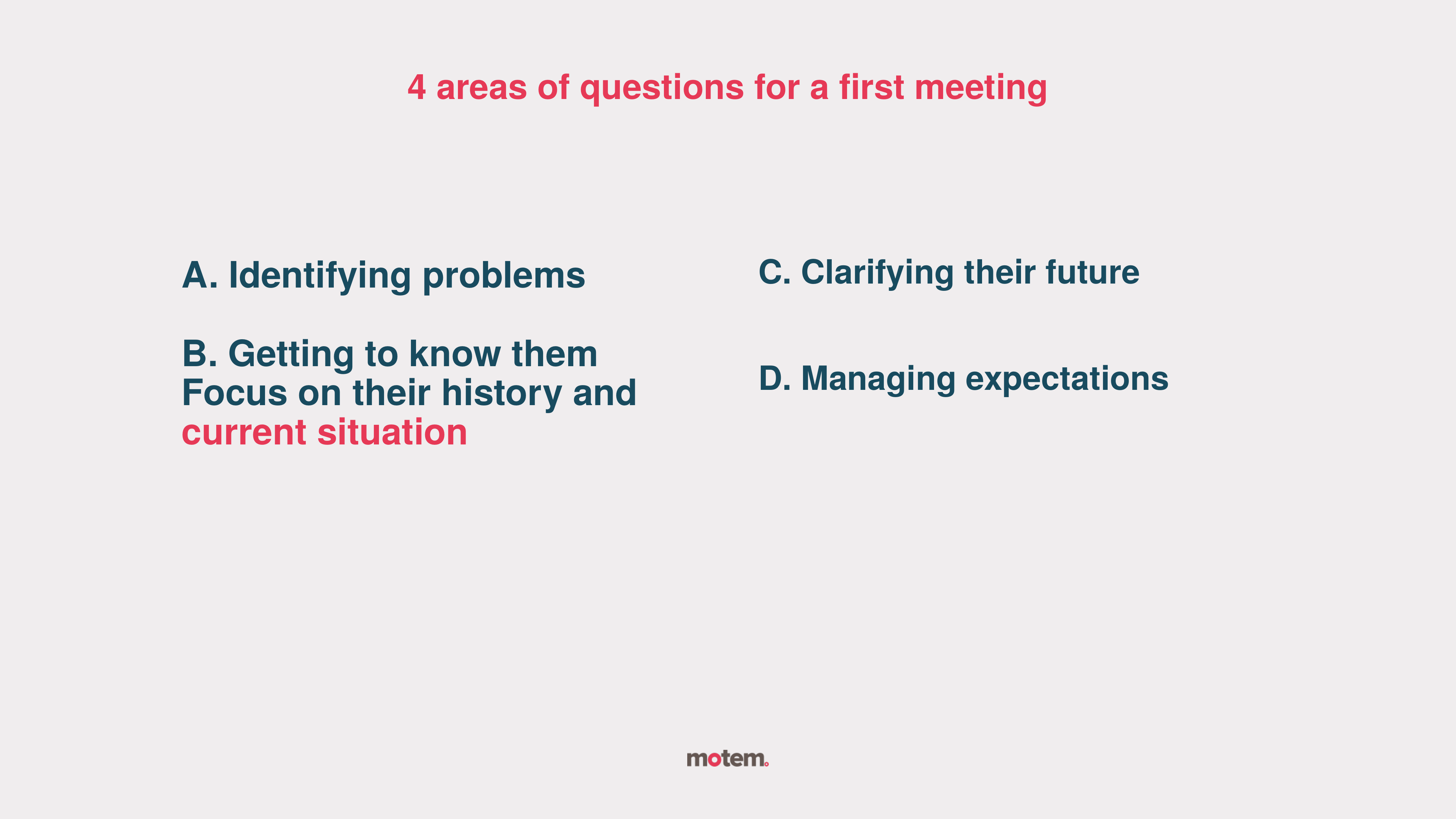

4 areas of questions for a first meeting
A. Identifying problems
B. Getting to know them
Focus on their history and current situation

C. Clarifying their future
D. Managing expectations